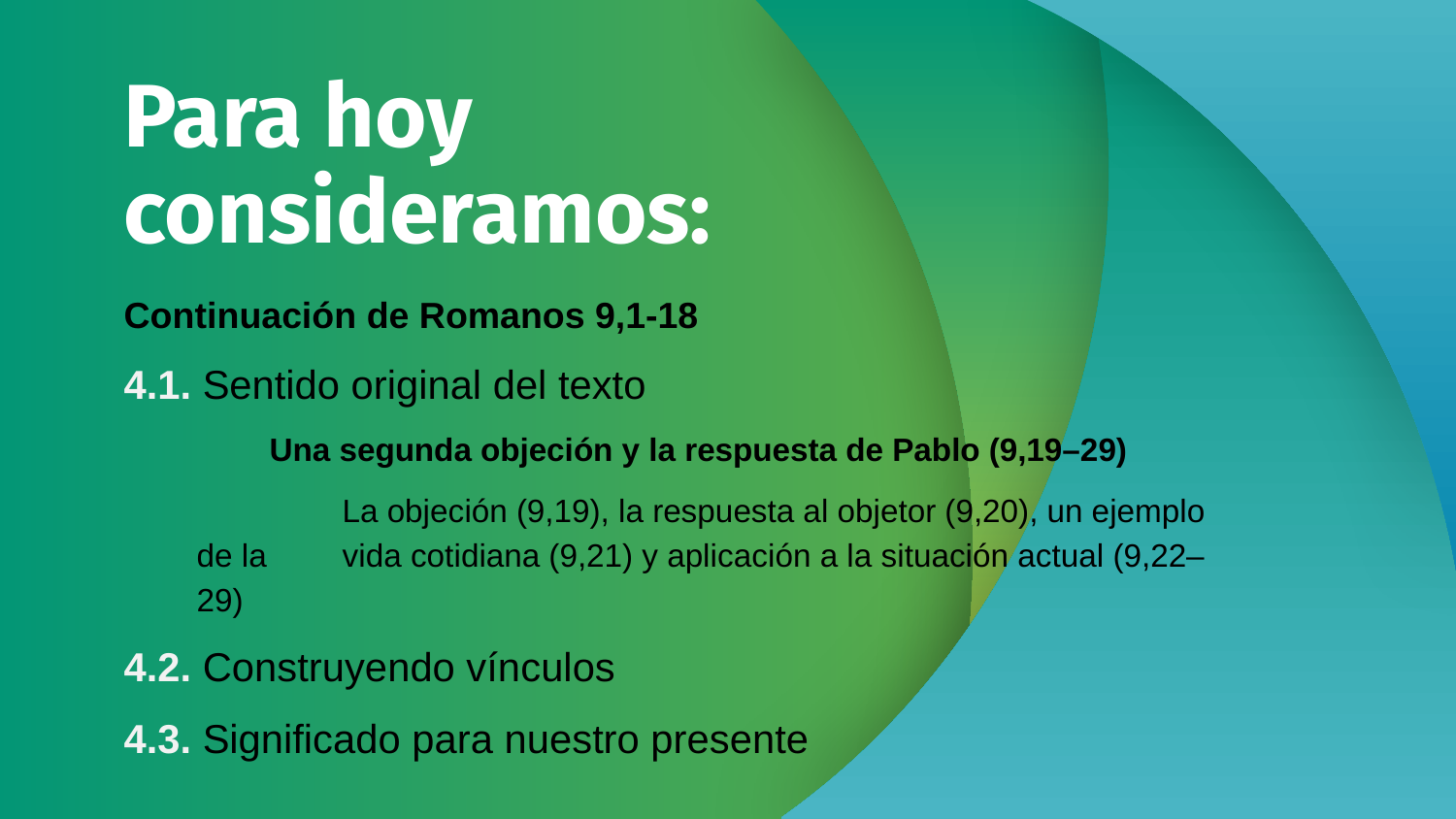

# Para hoy consideramos:
Continuación de Romanos 9,1-18
4.1. Sentido original del texto
	Una segunda objeción y la respuesta de Pablo (9,19–29)
	La objeción (9,19), la respuesta al objetor (9,20), un ejemplo de la 	vida cotidiana (9,21) y aplicación a la situación actual (9,22–29)
4.2. Construyendo vínculos
4.3. Significado para nuestro presente